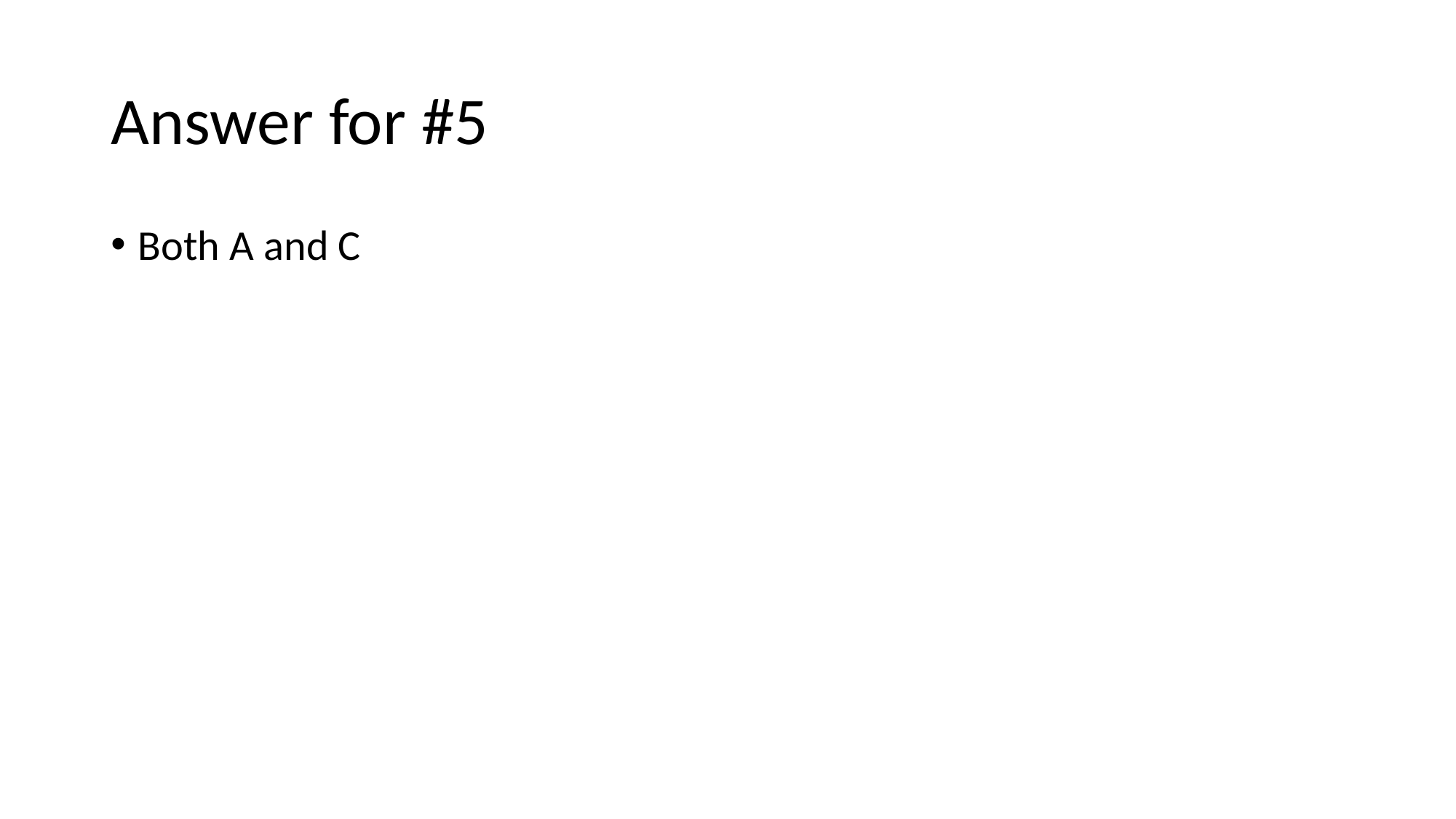

# Answer for #5
Both A and C